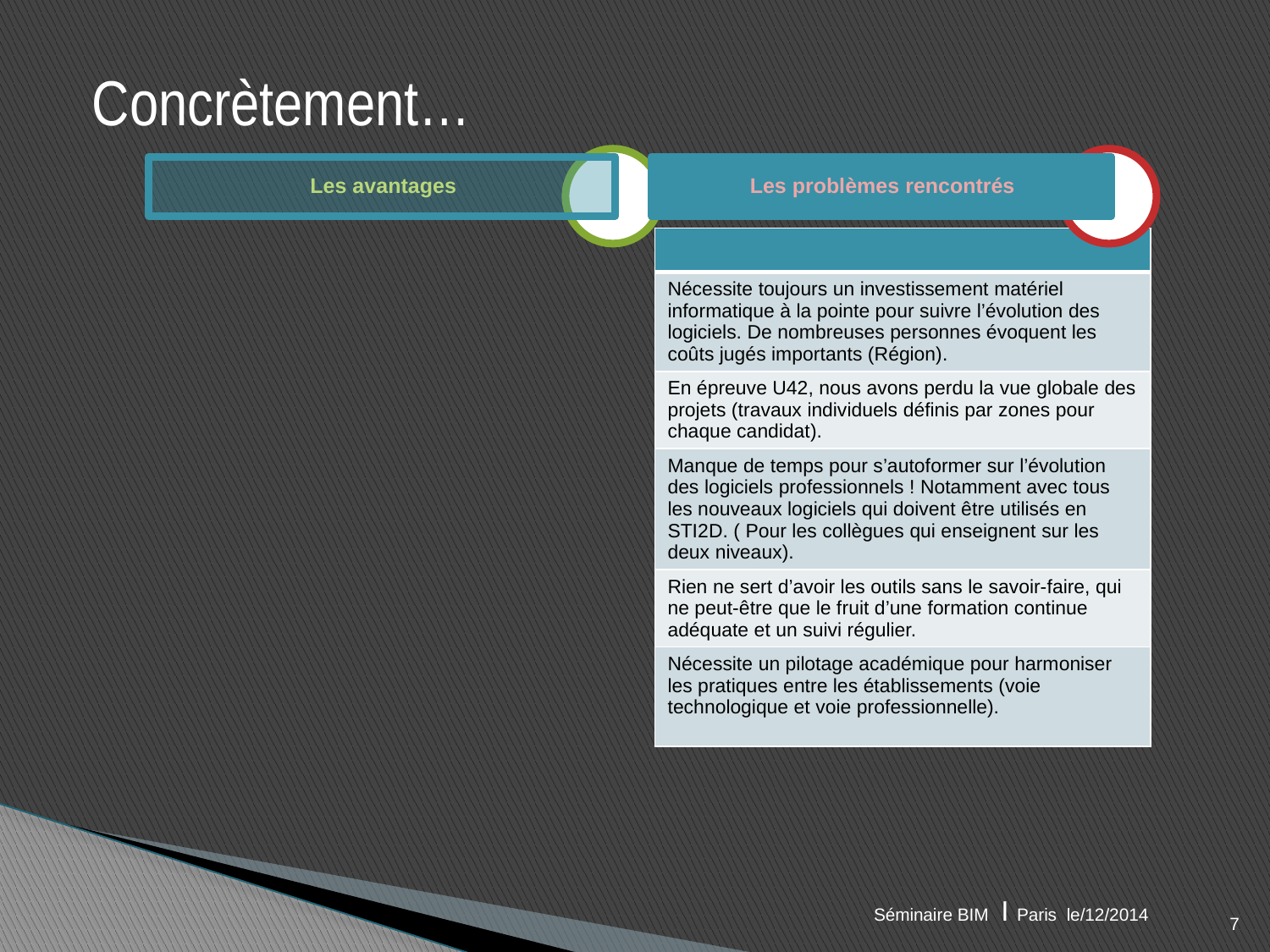

# Concrètement…

Les avantages

Les problèmes rencontrés
|  |
| --- |
| Nécessite toujours un investissement matériel informatique à la pointe pour suivre l’évolution des logiciels. De nombreuses personnes évoquent les coûts jugés importants (Région). |
| En épreuve U42, nous avons perdu la vue globale des projets (travaux individuels définis par zones pour chaque candidat). |
| Manque de temps pour s’autoformer sur l’évolution des logiciels professionnels ! Notamment avec tous les nouveaux logiciels qui doivent être utilisés en STI2D. ( Pour les collègues qui enseignent sur les deux niveaux). |
| Rien ne sert d’avoir les outils sans le savoir-faire, qui ne peut-être que le fruit d’une formation continue adéquate et un suivi régulier. |
| Nécessite un pilotage académique pour harmoniser les pratiques entre les établissements (voie technologique et voie professionnelle). |
Séminaire BIM  I Paris  le/12/2014
7